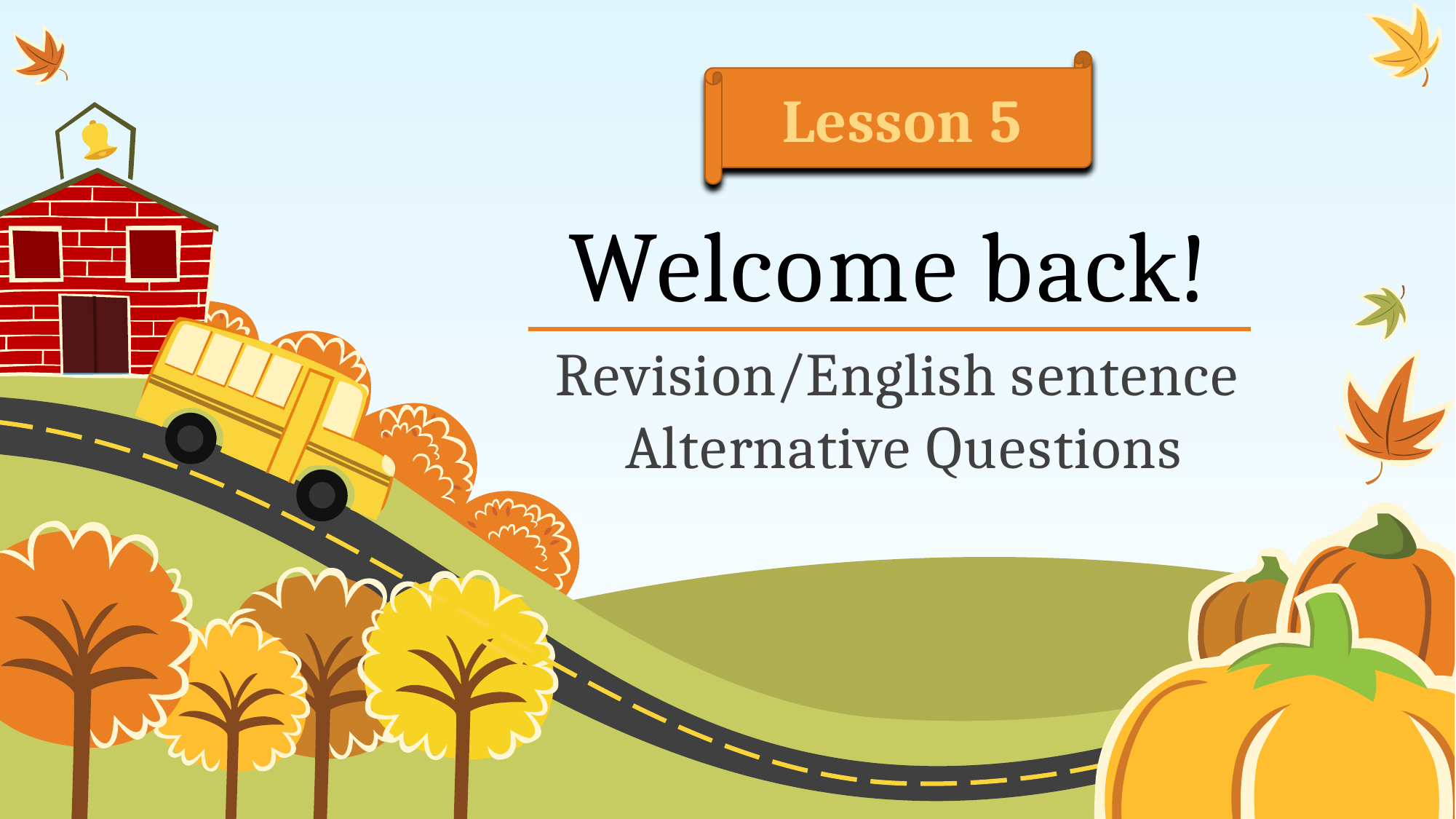

Lesson 5
# Welcome back!
Revision/English sentence
 Alternative Questions